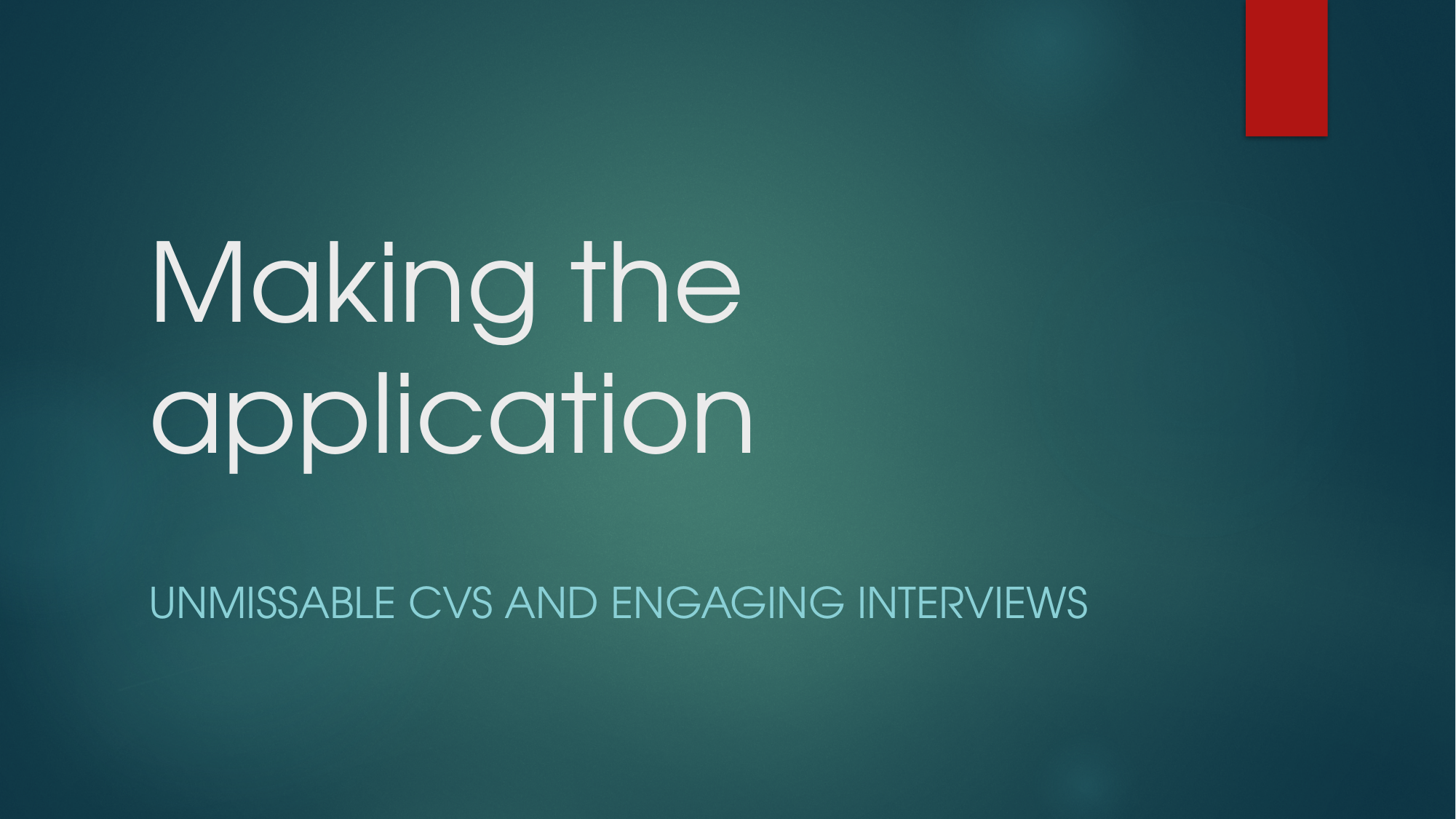

# Making the application
Unmissable CVs and engaging interviews